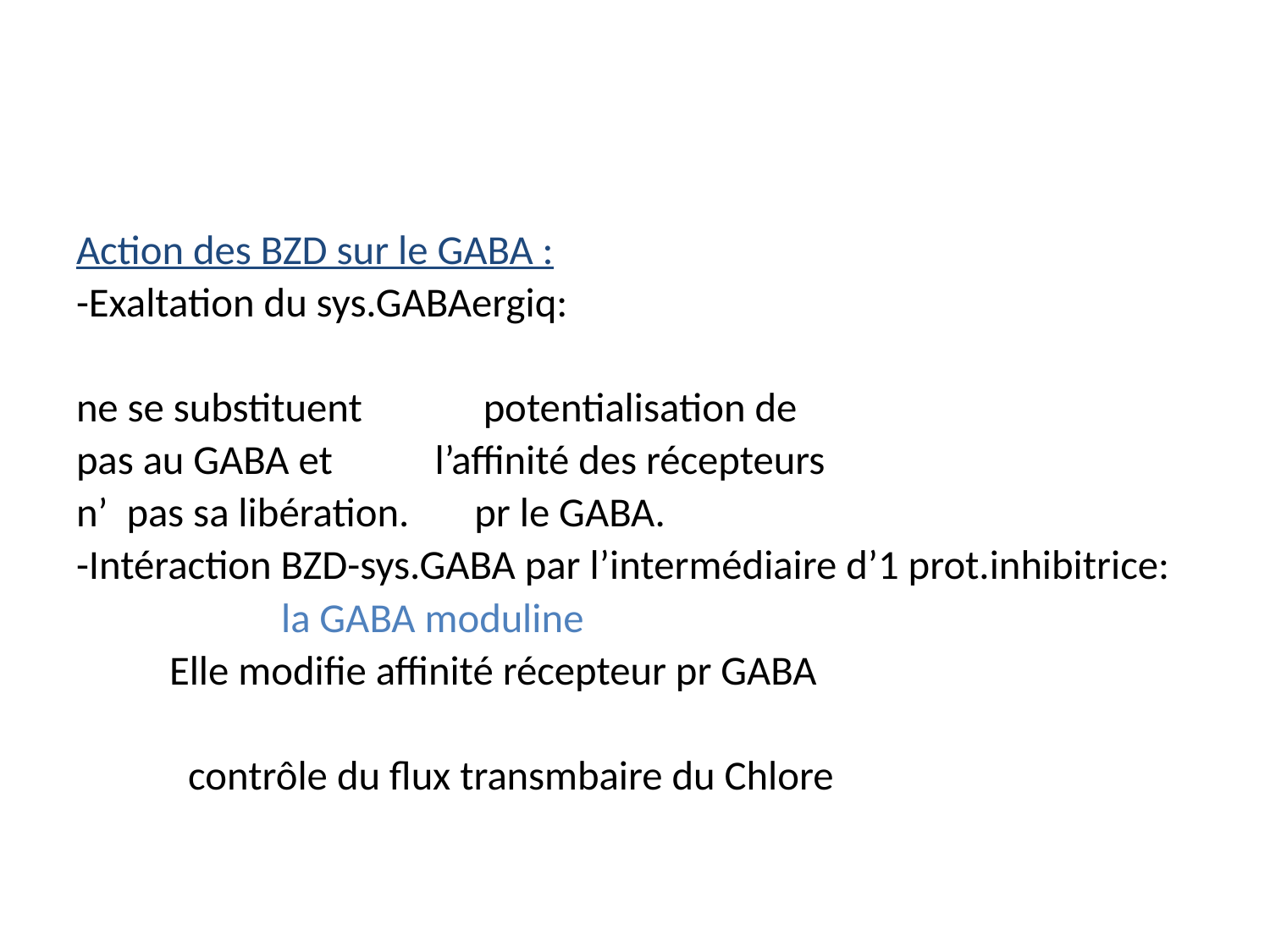

#
Action des BZD sur le GABA :
-Exaltation du sys.GABAergiq:

ne se substituent             potentialisation de
pas au GABA et           l’affinité des récepteurs
n’  pas sa libération.       pr le GABA.
-Intéraction BZD-sys.GABA par l’intermédiaire d’1 prot.inhibitrice:
                      la GABA moduline
          Elle modifie affinité récepteur pr GABA

            contrôle du flux transmbaire du Chlore